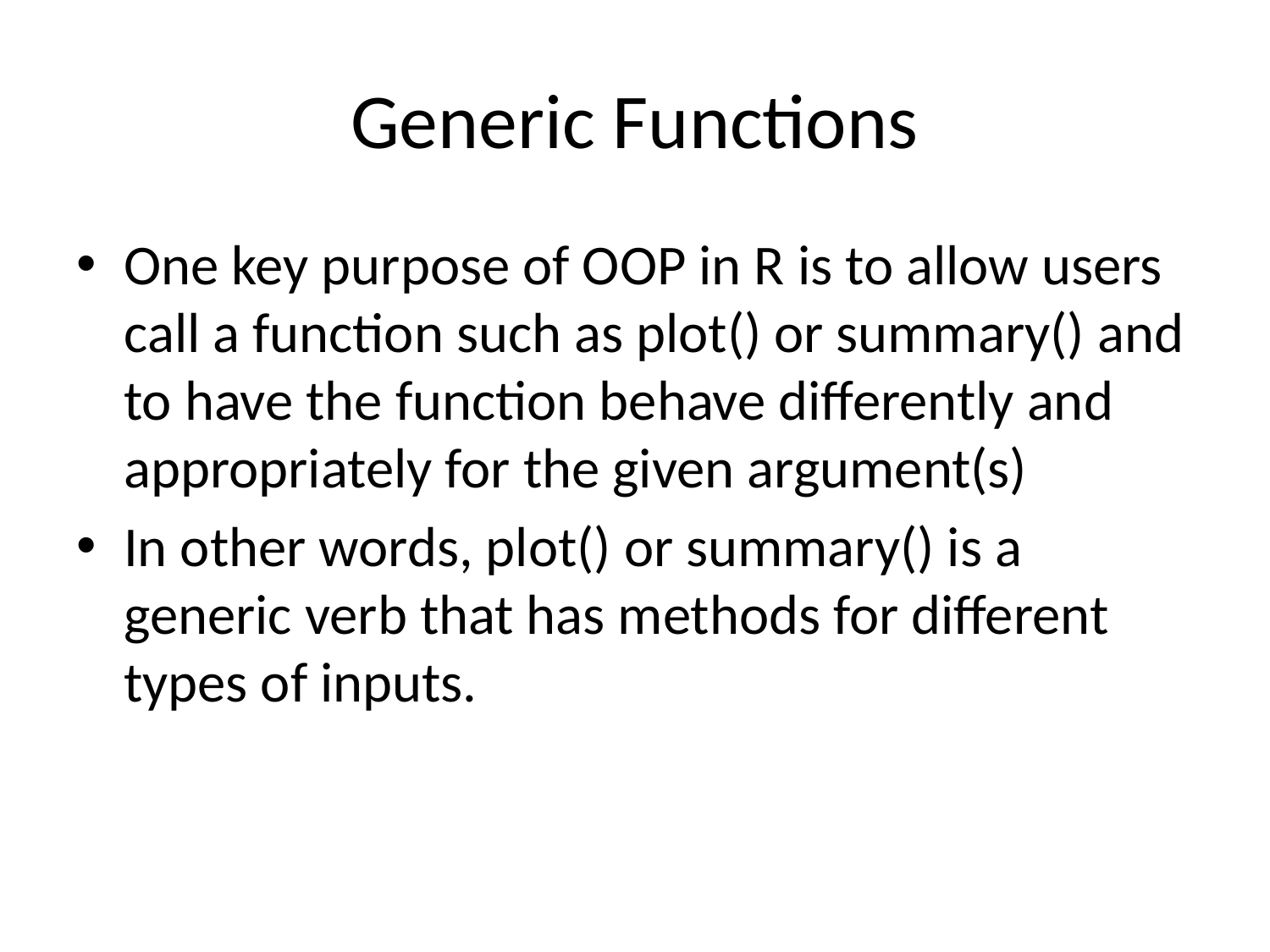

# Generic Functions
One key purpose of OOP in R is to allow users call a function such as plot() or summary() and to have the function behave differently and appropriately for the given argument(s)
In other words, plot() or summary() is a generic verb that has methods for different types of inputs.